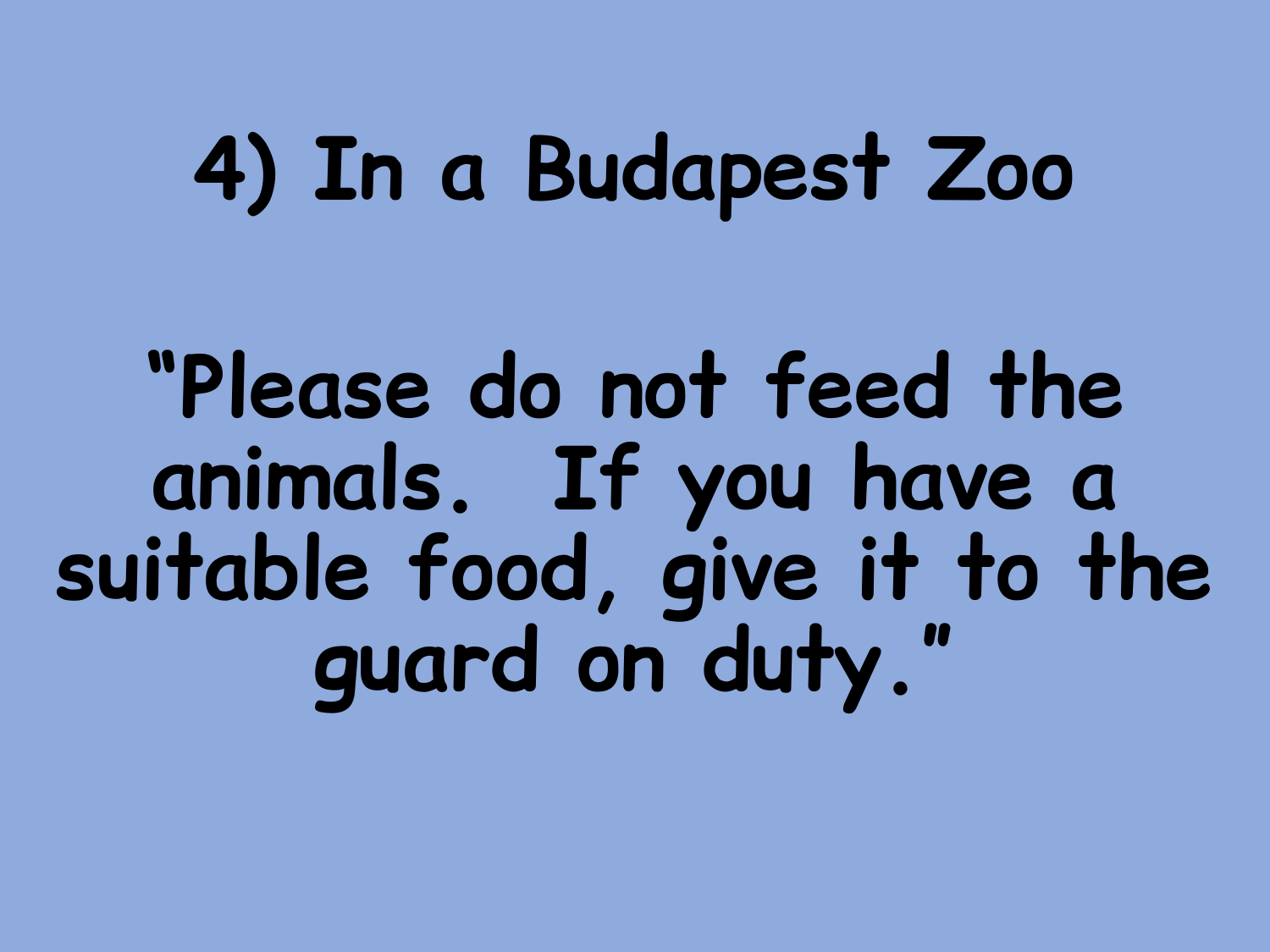

4) In a Budapest Zoo

“Please do not feed the animals.  If you have a suitable food, give it to the guard on duty.”